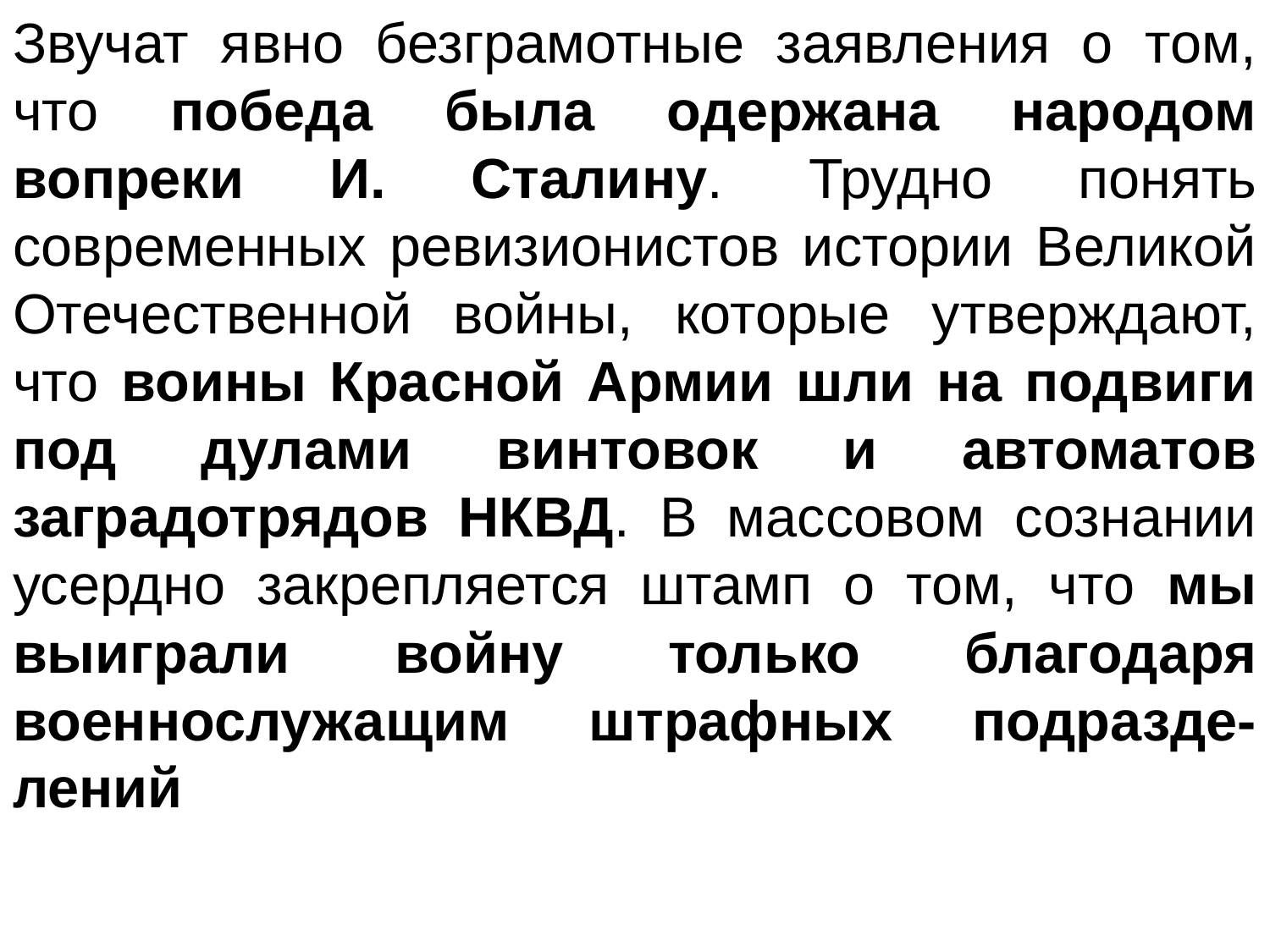

Звучат явно безграмотные заявления о том, что победа была одержана народом вопреки И. Сталину. Трудно понять современных ревизионистов истории Великой Отечественной войны, которые утверждают, что воины Красной Армии шли на подвиги под дулами винтовок и автоматов заградотрядов НКВД. В массовом сознании усердно закрепляется штамп о том, что мы выиграли войну только благодаря военнослужащим штрафных подразде-лений